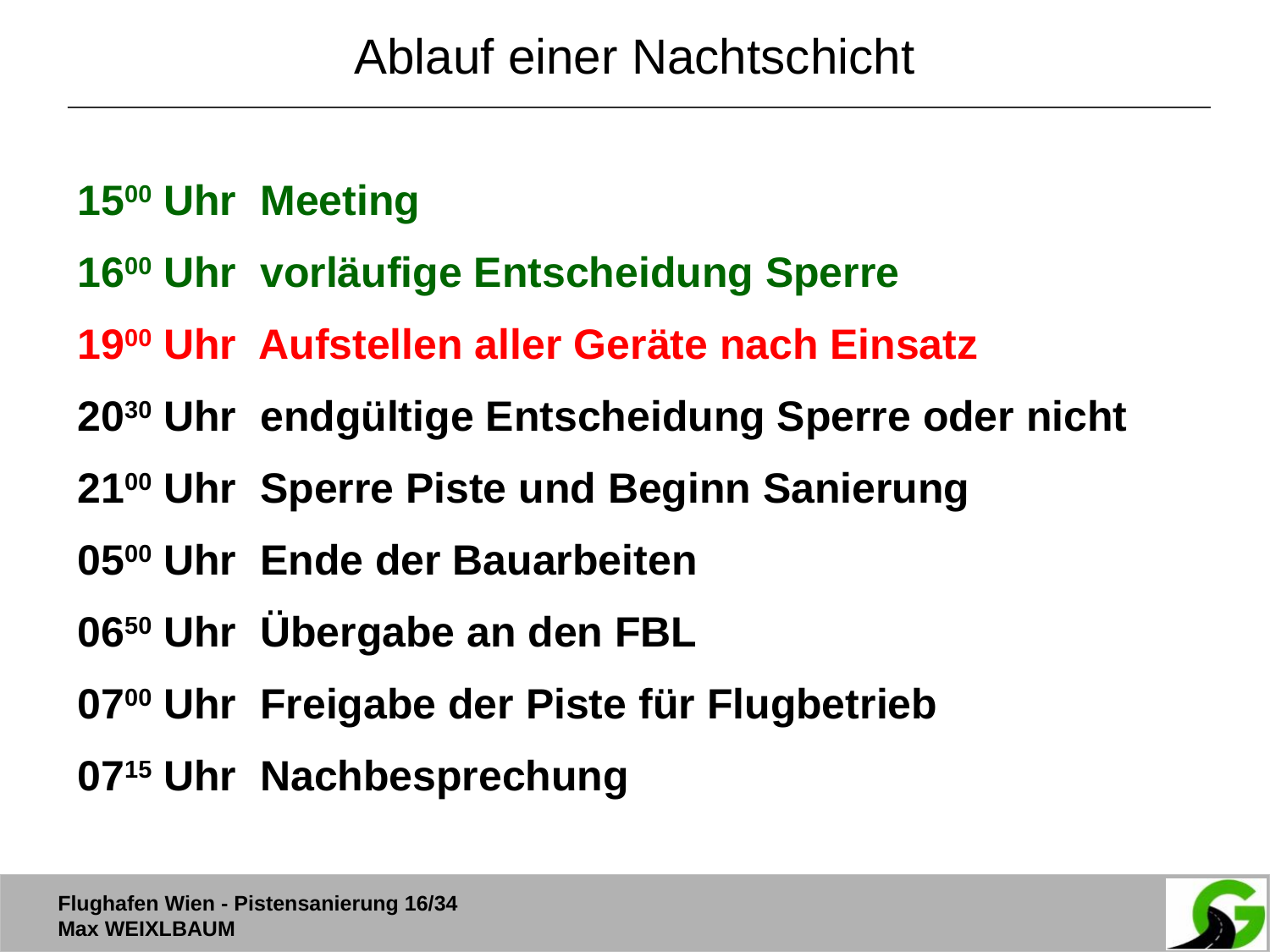

# Ablauf einer Nachtschicht
1500 Uhr  Meeting
1600 Uhr  vorläufige Entscheidung Sperre
1900 Uhr  Aufstellen aller Geräte nach Einsatz
2030 Uhr  endgültige Entscheidung Sperre oder nicht
2100 Uhr  Sperre Piste und Beginn Sanierung
0500 Uhr  Ende der Bauarbeiten
0650 Uhr  Übergabe an den FBL
0700 Uhr  Freigabe der Piste für Flugbetrieb
0715 Uhr  Nachbesprechung